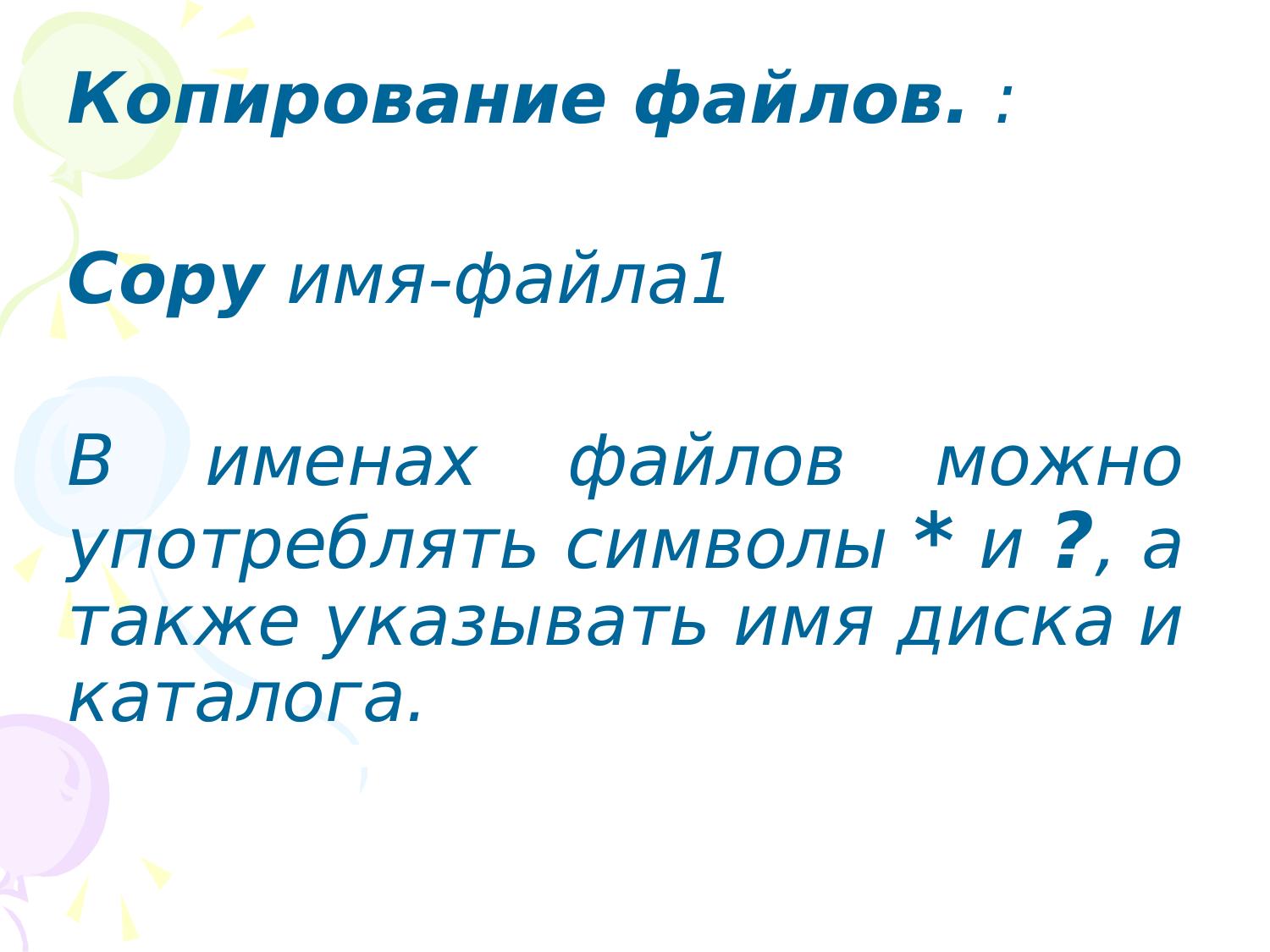

#
Копирование файлов. :

Copy имя-файла1

В именах файлов можно употреблять символы * и ?, а также указывать имя диска и каталога.